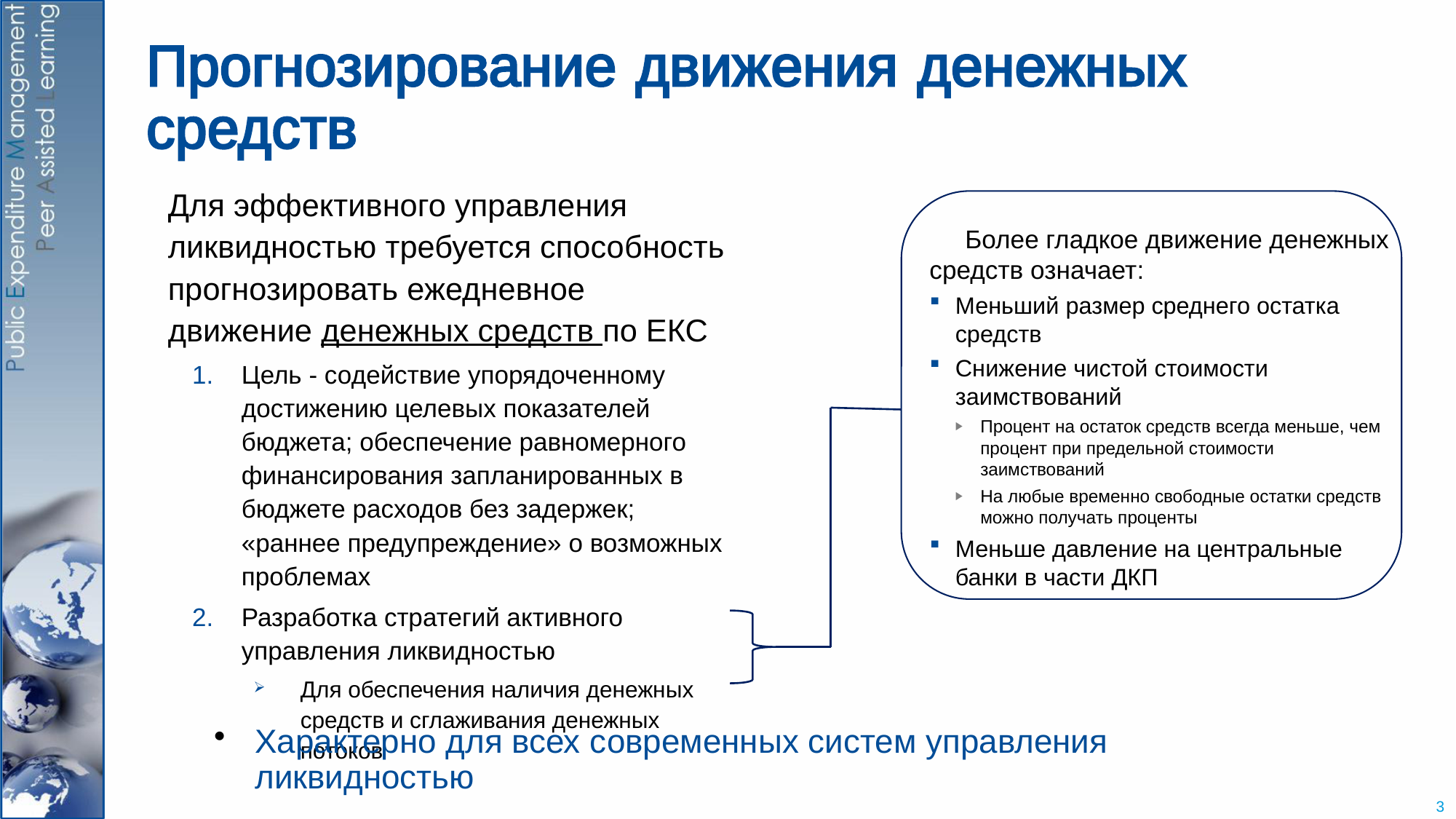

# Прогнозирование движения денежных средств
Для эффективного управления ликвидностью требуется способность прогнозировать ежедневное движение денежных средств по ЕКС
Цель - содействие упорядоченному достижению целевых показателей бюджета; обеспечение равномерного финансирования запланированных в бюджете расходов без задержек; «раннее предупреждение» о возможных проблемах
Разработка стратегий активного управления ликвидностью
Для обеспечения наличия денежных средств и сглаживания денежных потоков

     Более гладкое движение денежных  средств означает:
Меньший размер среднего остатка средств
Снижение чистой стоимости заимствований
Процент на остаток средств всегда меньше, чем процент при предельной стоимости заимствований
На любые временно свободные остатки средств можно получать проценты
Меньше давление на центральные банки в части ДКП

Характерно для всех современных систем управления ликвидностью